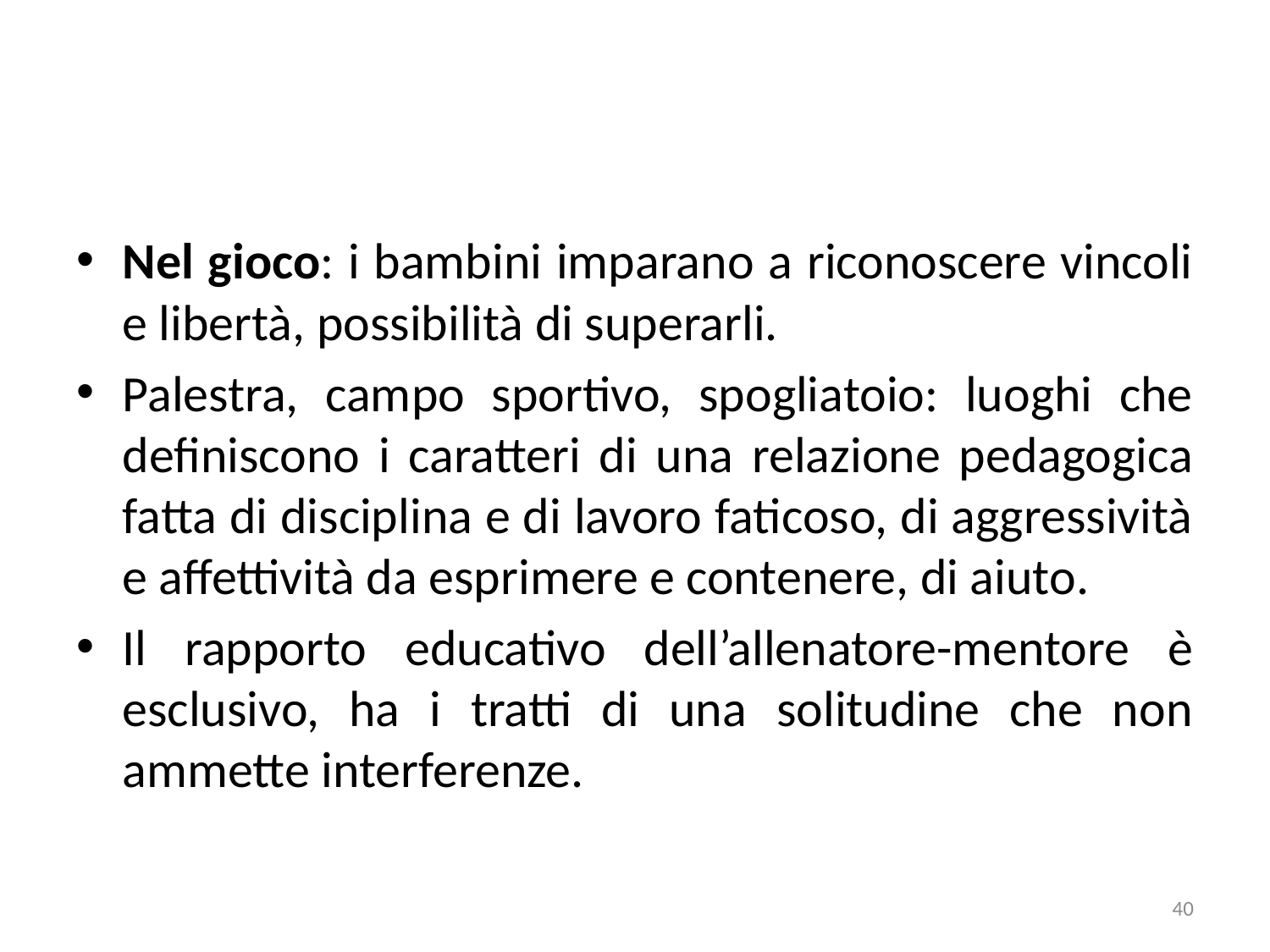

Nel gioco: i bambini imparano a riconoscere vincoli e libertà, possibilità di superarli.
Palestra, campo sportivo, spogliatoio: luoghi che definiscono i caratteri di una relazione pedagogica fatta di disciplina e di lavoro faticoso, di aggressività e affettività da esprimere e contenere, di aiuto.
Il rapporto educativo dell’allenatore-mentore è esclusivo, ha i tratti di una solitudine che non ammette interferenze.

40